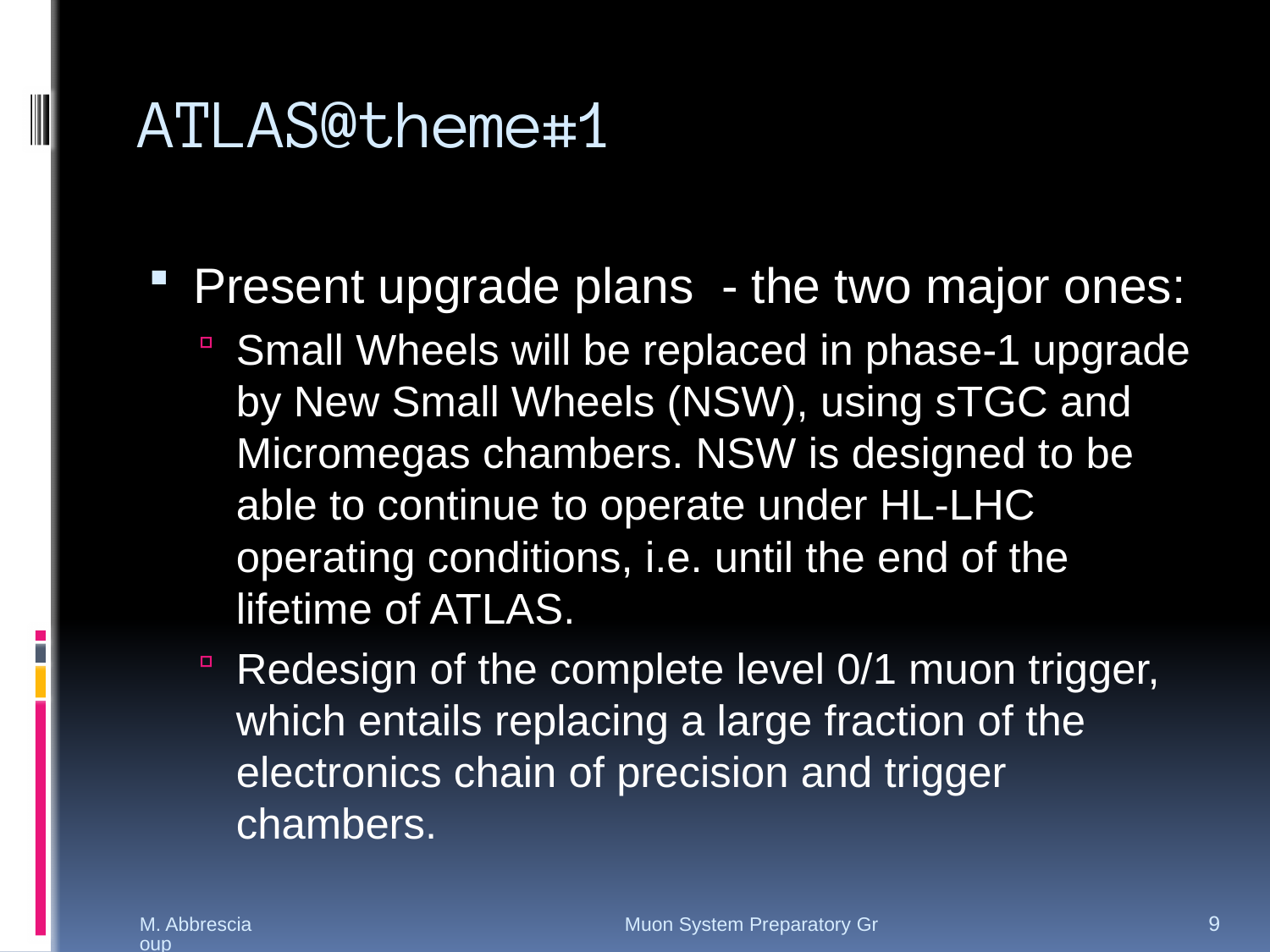

# ATLAS@theme#1
Present upgrade plans  - the two major ones:
Small Wheels will be replaced in phase-1 upgrade by New Small Wheels (NSW), using sTGC and Micromegas chambers. NSW is designed to be able to continue to operate under HL-LHC operating conditions, i.e. until the end of the lifetime of ATLAS.
Redesign of the complete level 0/1 muon trigger, which entails replacing a large fraction of the electronics chain of precision and trigger chambers.
M. Abbrescia                                                                    Muon System Preparatory Group
9